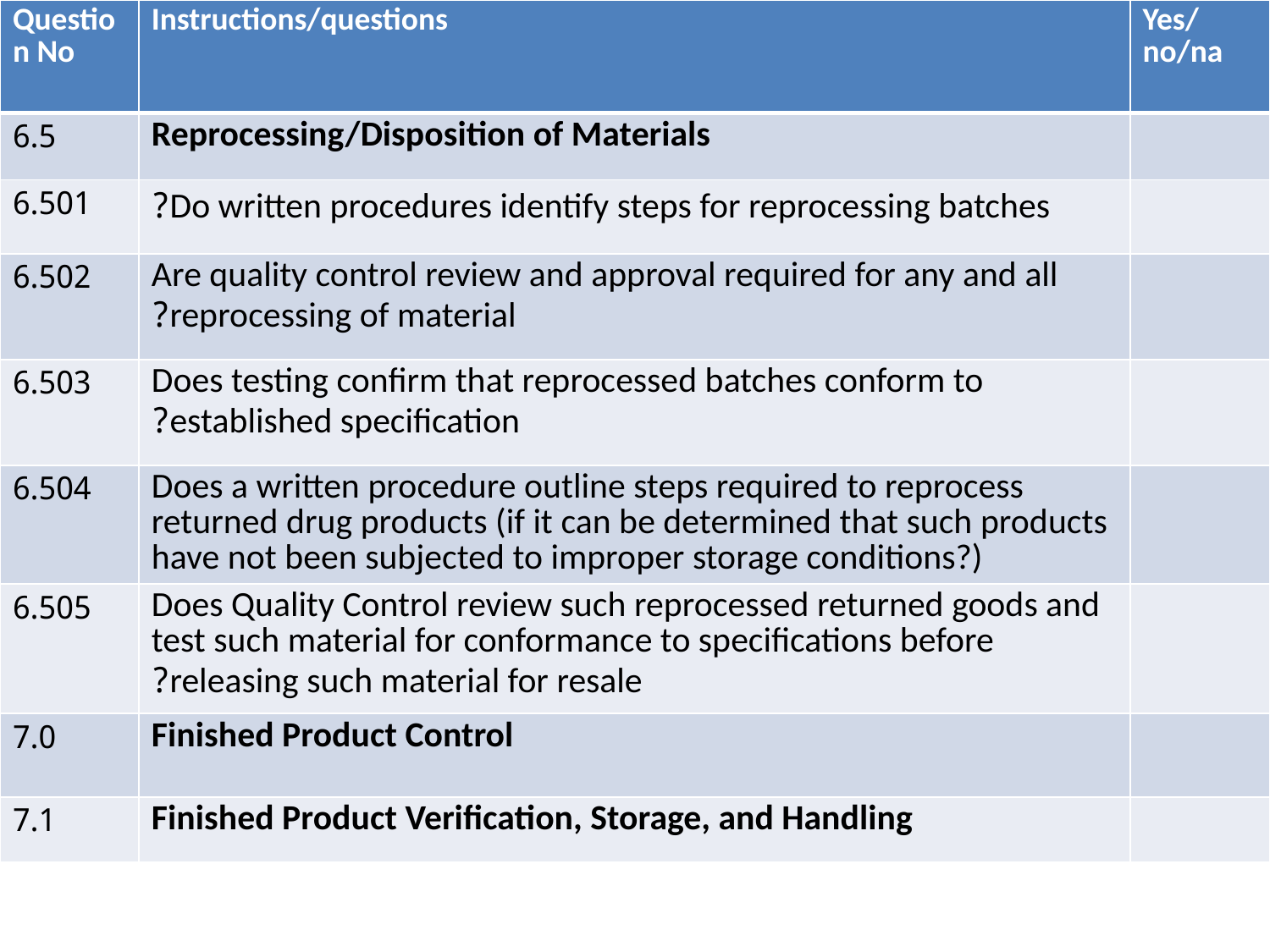

| Question No | Instructions/questions | Yes/no/na |
| --- | --- | --- |
| 6.5 | Reprocessing/Disposition of Materials |  |
| 6.501 | Do written procedures identify steps for reprocessing batches? |  |
| 6.502 | Are quality control review and approval required for any and all reprocessing of material? |  |
| 6.503 | Does testing confirm that reprocessed batches conform to established specification? |  |
| 6.504 | Does a written procedure outline steps required to reprocess returned drug products (if it can be determined that such products have not been subjected to improper storage conditions?) |  |
| 6.505 | Does Quality Control review such reprocessed returned goods and test such material for conformance to specifications before releasing such material for resale? |  |
| 7.0 | Finished Product Control |  |
| 7.1 | Finished Product Verification, Storage, and Handling |  |
#